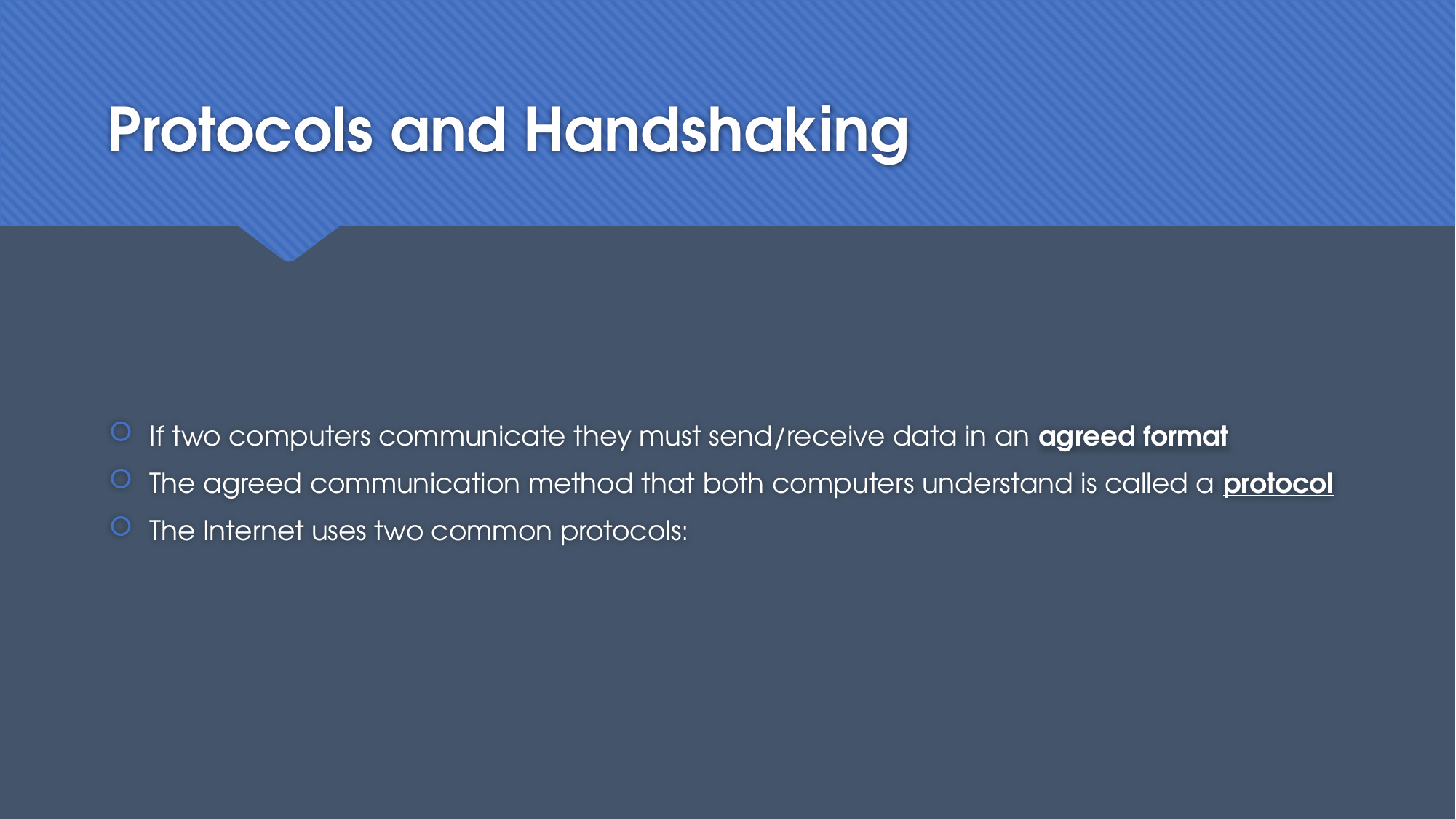

# Protocols and Handshaking
If two computers communicate they must send/receive data in an agreed format
The agreed communication method that both computers understand is called a protocol
The Internet uses two common protocols: